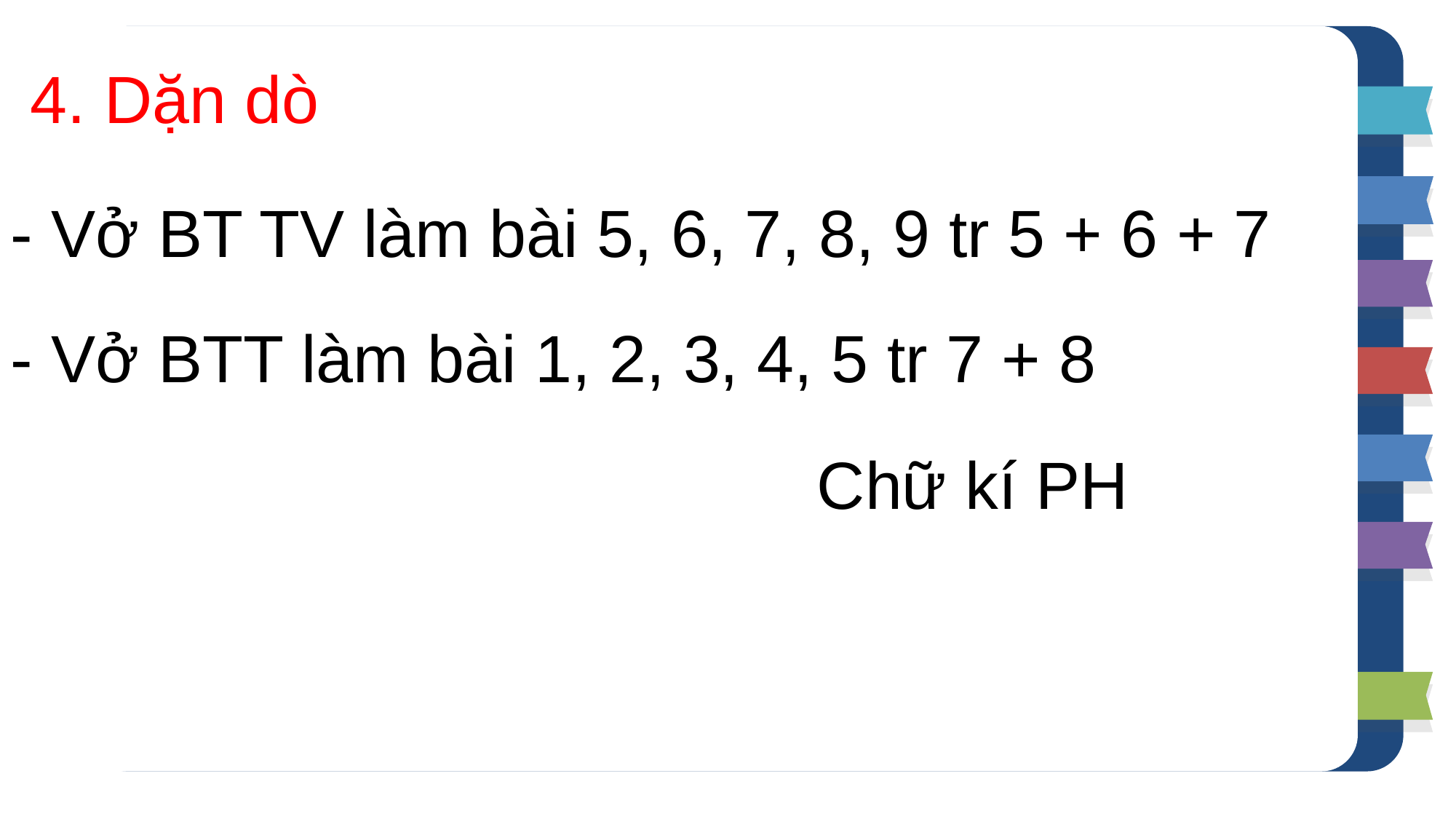

4. Dặn dò
- Vở BT TV làm bài 5, 6, 7, 8, 9 tr 5 + 6 + 7
- Vở BTT làm bài 1, 2, 3, 4, 5 tr 7 + 8
Chữ kí PH